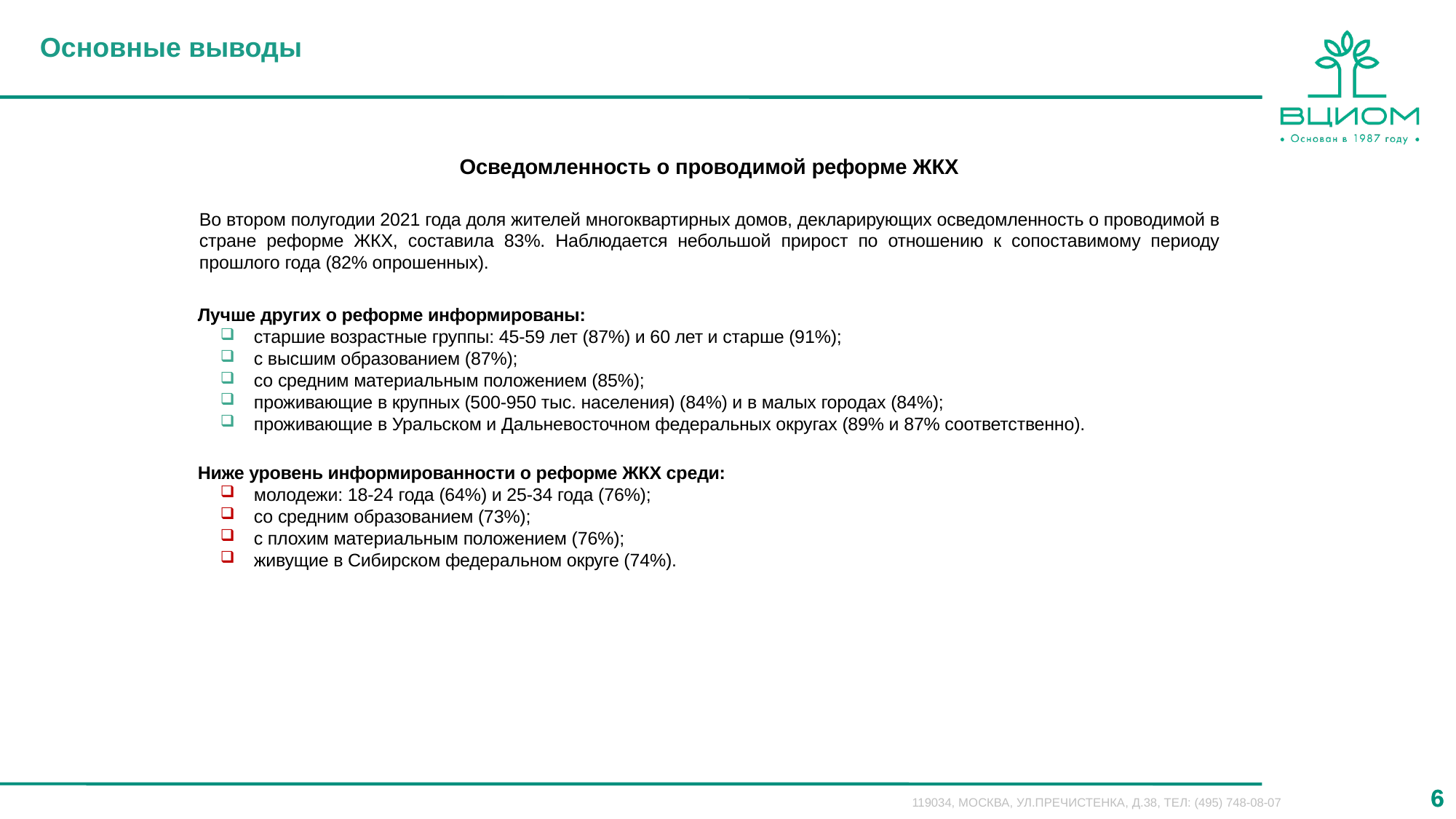

Основные выводы
Осведомленность о проводимой реформе ЖКХ

Во втором полугодии 2021 года доля жителей многоквартирных домов, декларирующих осведомленность о проводимой в стране реформе ЖКХ, составила 83%. Наблюдается небольшой прирост по отношению к сопоставимому периоду прошлого года (82% опрошенных).

Лучше других о реформе информированы:
старшие возрастные группы: 45-59 лет (87%) и 60 лет и старше (91%);
с высшим образованием (87%);
со средним материальным положением (85%);
проживающие в крупных (500-950 тыс. населения) (84%) и в малых городах (84%);
проживающие в Уральском и Дальневосточном федеральных округах (89% и 87% соответственно).

Ниже уровень информированности о реформе ЖКХ среди:
молодежи: 18-24 года (64%) и 25-34 года (76%);
со средним образованием (73%);
с плохим материальным положением (76%);
живущие в Сибирском федеральном округе (74%).